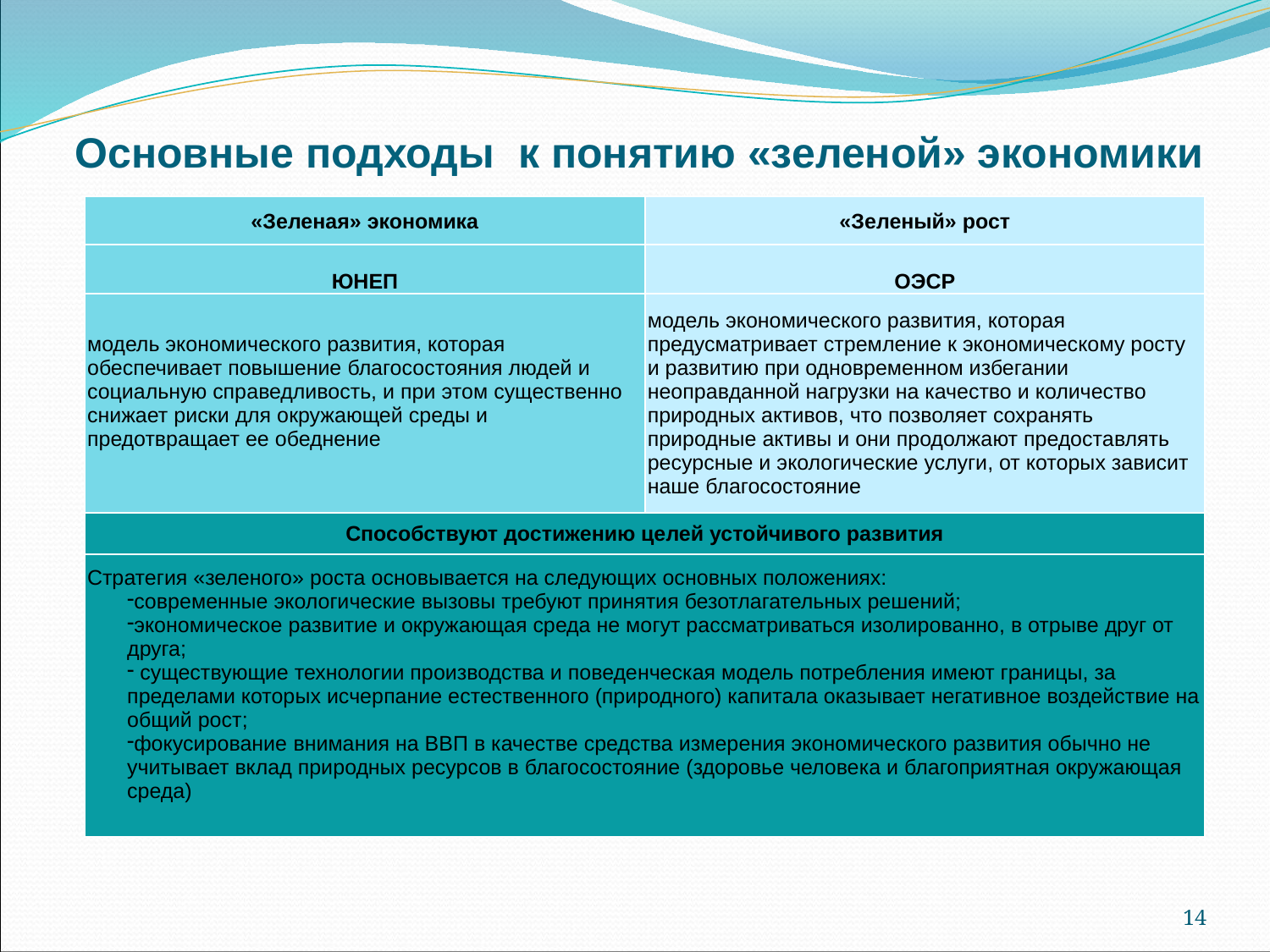

# Основные подходы  к понятию «зеленой» экономики
| «Зеленая» экономика | «Зеленый» рост |
| --- | --- |
| ЮНЕП | ОЭСР |
| модель экономического развития, которая обеспечивает повышение благосостояния людей и социальную справедливость, и при этом существенно снижает риски для окружающей среды и предотвращает ее обеднение | модель экономического развития, которая предусматривает стремление к экономическому росту и развитию при одновременном избегании неоправданной нагрузки на качество и количество природных активов, что позволяет сохранять природные активы и они продолжают предоставлять ресурсные и экологические услуги, от которых зависит наше благосостояние |
| Способствуют достижению целей устойчивого развития |  |
| Стратегия «зеленого» роста основывается на следующих основных положениях: современные экологические вызовы требуют принятия безотлагательных решений; экономическое развитие и окружающая среда не могут рассматриваться изолированно, в отрыве друг от друга; существующие технологии производства и поведенческая модель потребления имеют границы, за пределами которых исчерпание естественного (природного) капитала оказывает негативное воздействие на общий рост; фокусирование внимания на ВВП в качестве средства измерения экономического развития обычно не учитывает вклад природных ресурсов в благосостояние (здоровье человека и благоприятная окружающая среда) |  |
14